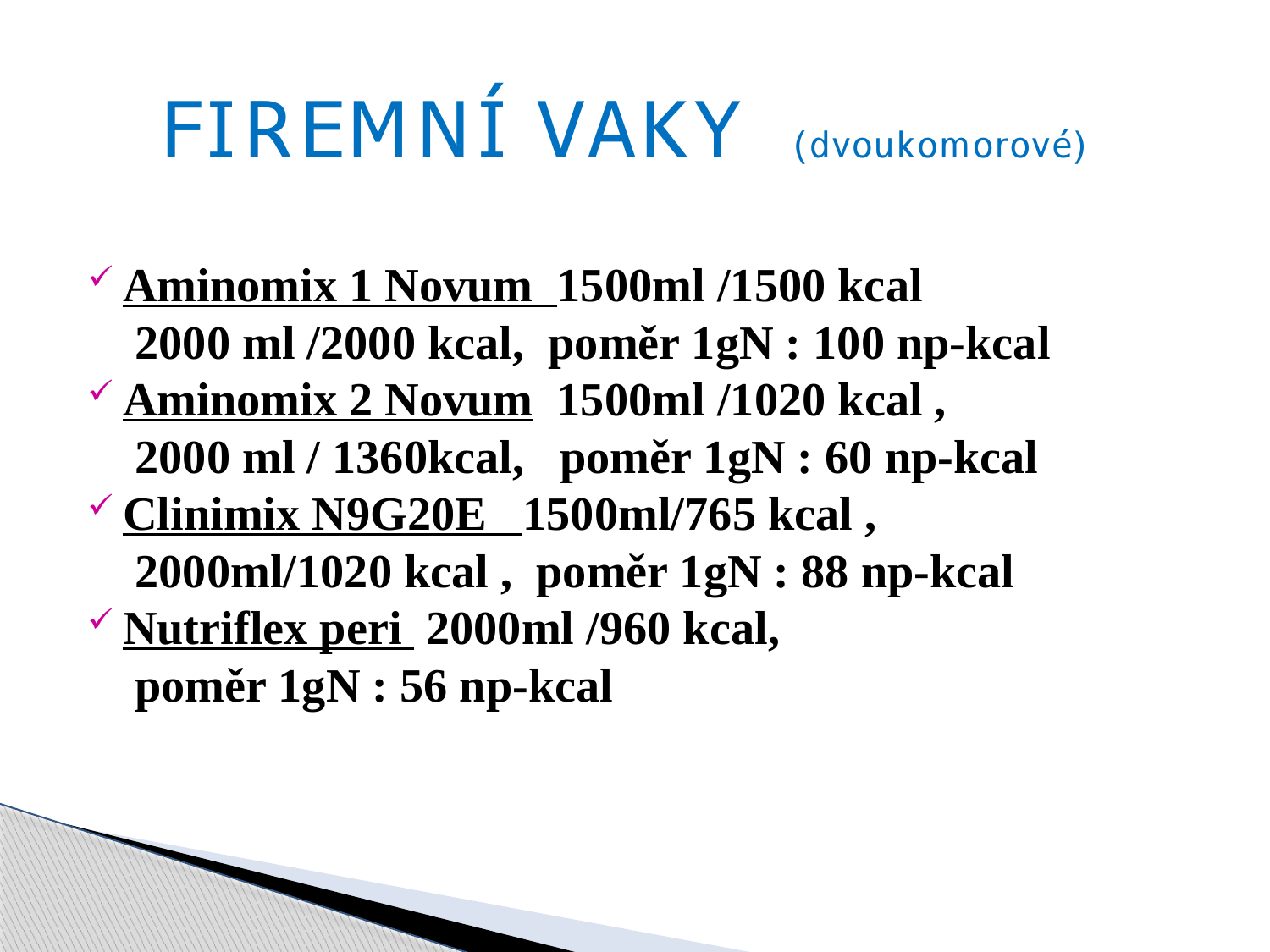

# FIREMNÍ VAKY  (dvoukomorové)
Aminomix 1 Novum  1500ml /1500 kcal
    2000 ml /2000 kcal,  poměr 1gN : 100 np-kcal
Aminomix 2 Novum  1500ml /1020 kcal ,
    2000 ml / 1360kcal,   poměr 1gN : 60 np-kcal
Clinimix N9G20E   1500ml/765 kcal ,
    2000ml/1020 kcal ,  poměr 1gN : 88 np-kcal
Nutriflex peri  2000ml /960 kcal,
    poměr 1gN : 56 np-kcal